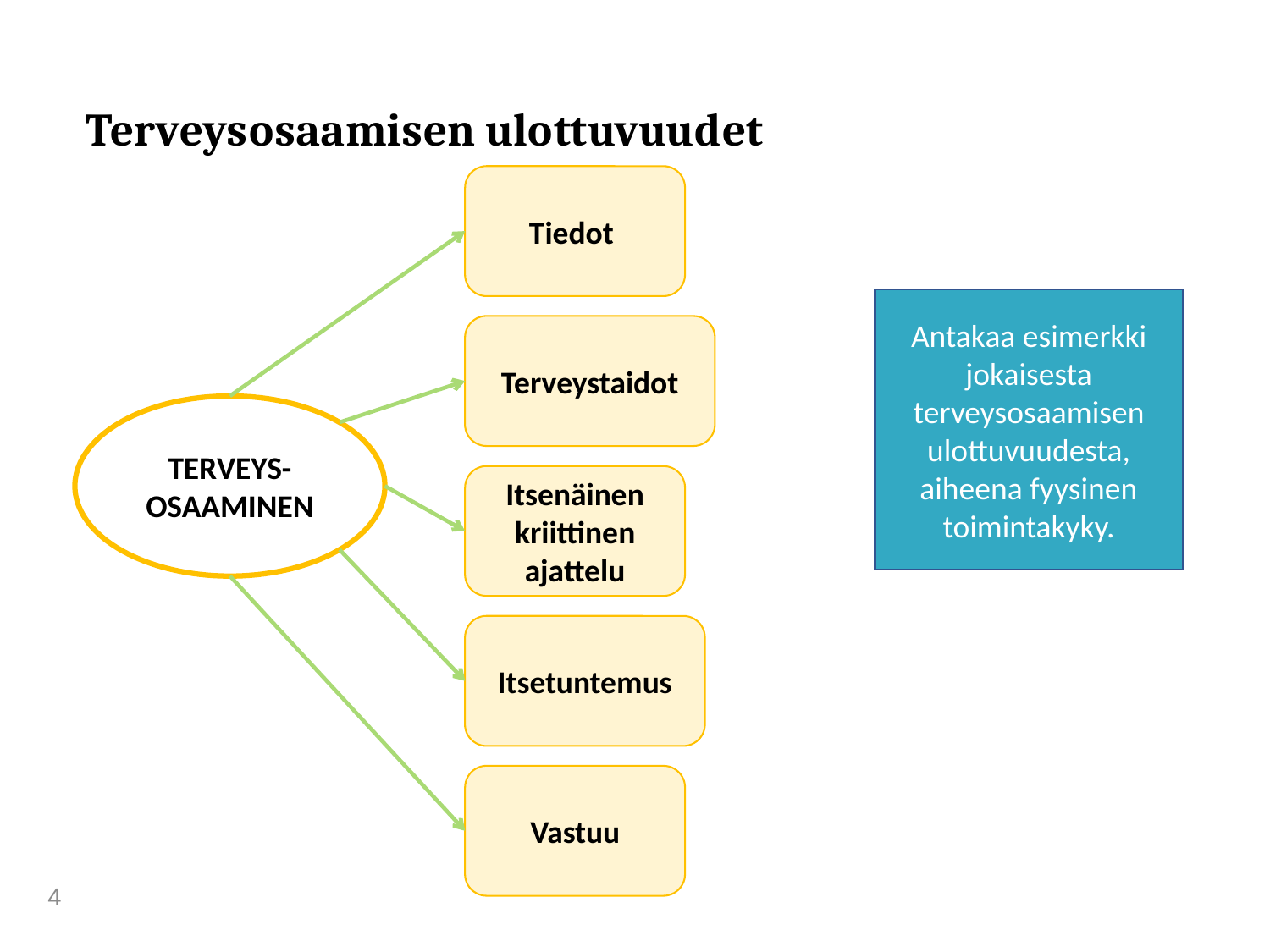

# Terveysosaamisen ulottuvuudet
Tiedot
Antakaa esimerkki jokaisesta terveysosaamisen ulottuvuudesta, aiheena fyysinen toimintakyky.
Terveystaidot
TERVEYS-OSAAMINEN
Itsenäinen kriittinen ajattelu
Itsetuntemus
Vastuu
4